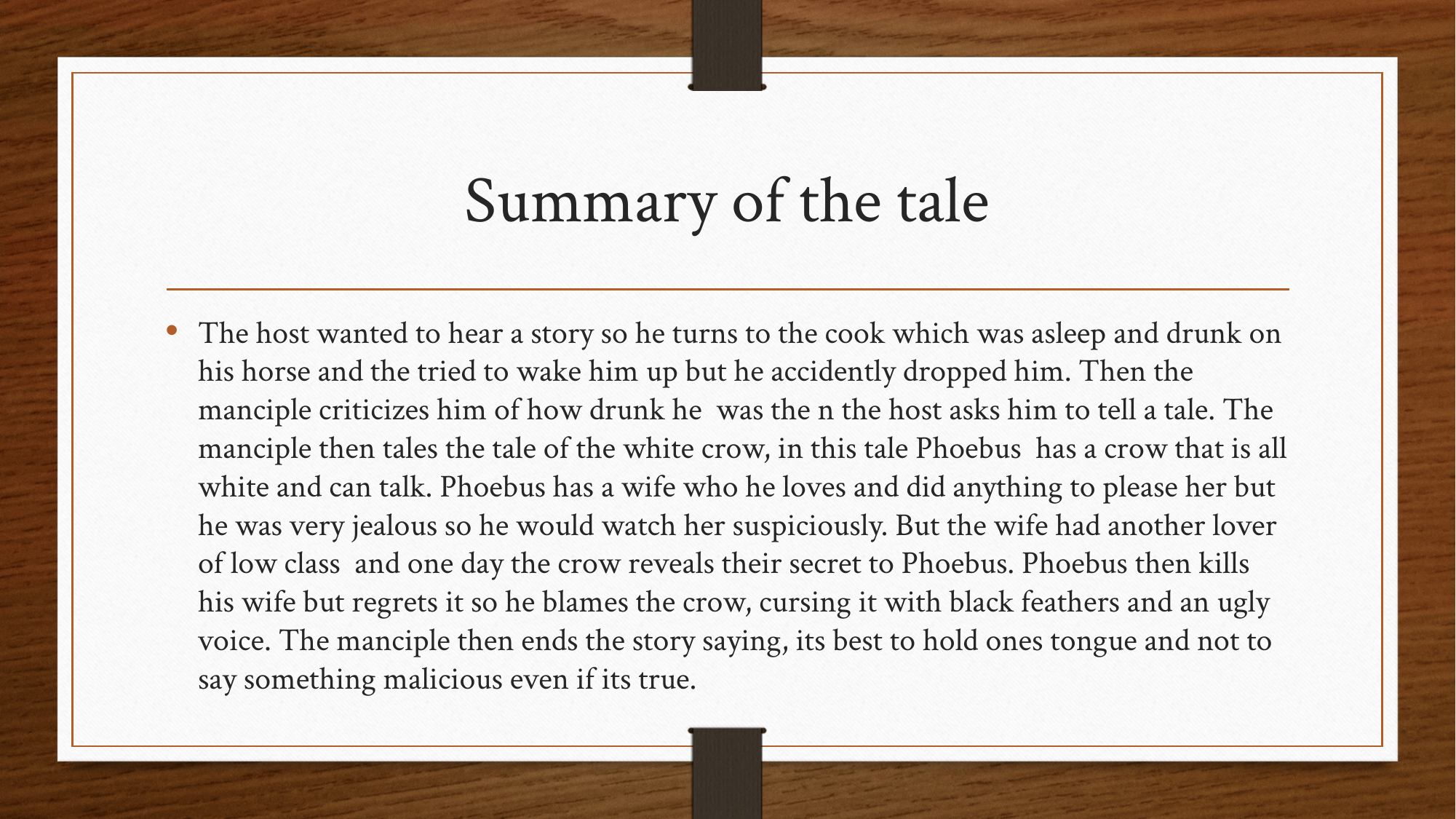

# Summary of the tale
The host wanted to hear a story so he turns to the cook which was asleep and drunk on his horse and the tried to wake him up but he accidently dropped him. Then the manciple criticizes him of how drunk he  was the n the host asks him to tell a tale. The manciple then tales the tale of the white crow, in this tale Phoebus  has a crow that is all white and can talk. Phoebus has a wife who he loves and did anything to please her but he was very jealous so he would watch her suspiciously. But the wife had another lover of low class  and one day the crow reveals their secret to Phoebus. Phoebus then kills his wife but regrets it so he blames the crow, cursing it with black feathers and an ugly voice. The manciple then ends the story saying, its best to hold ones tongue and not to say something malicious even if its true.